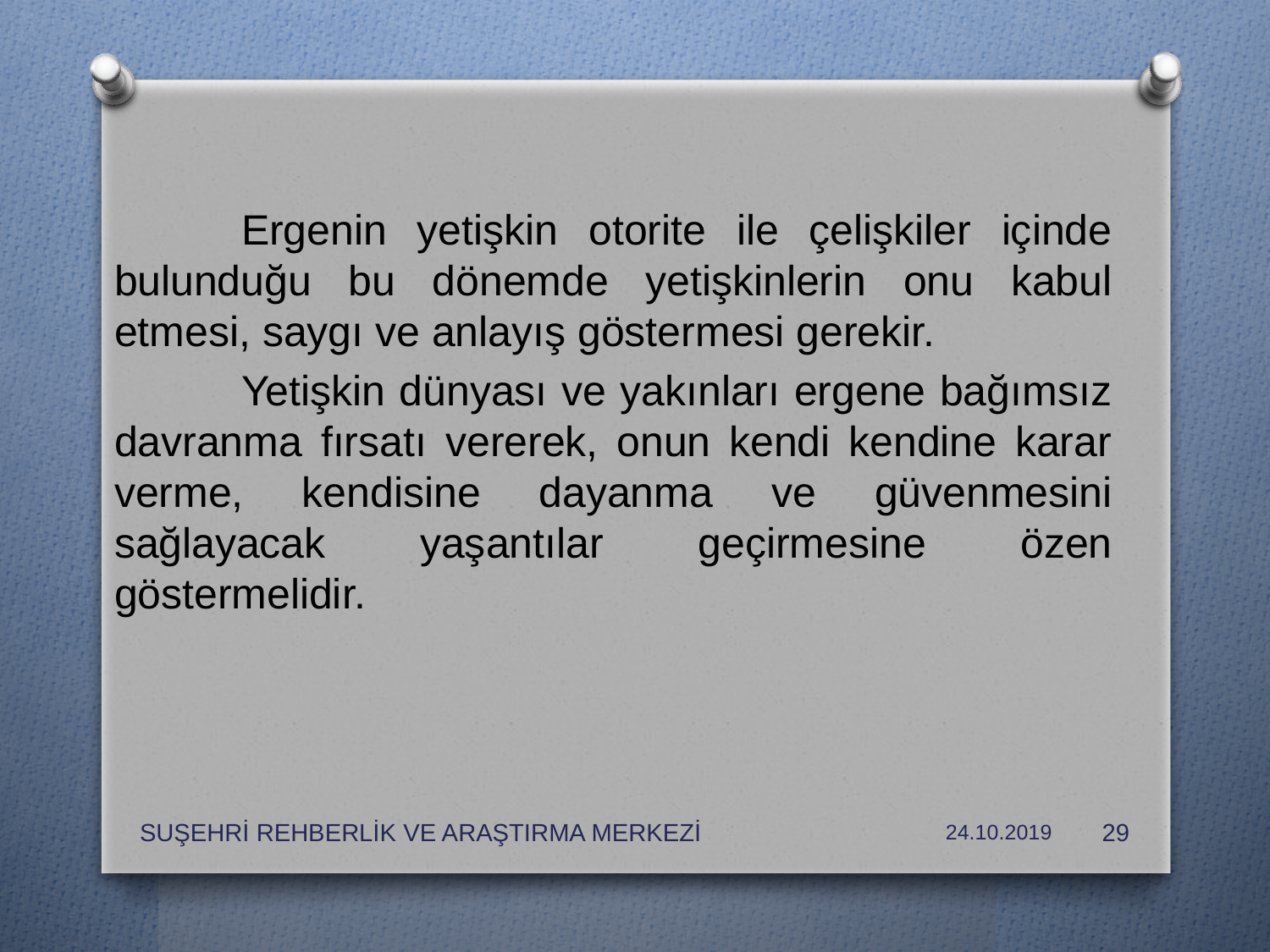

Ergenin yetişkin otorite ile çelişkiler içinde bulunduğu bu dönemde yetişkinlerin onu kabul etmesi, saygı ve anlayış göstermesi gerekir.
		Yetişkin dünyası ve yakınları ergene bağımsız davranma fırsatı vererek, onun kendi kendine karar verme, kendisine dayanma ve güvenmesini sağlayacak yaşantılar geçirmesine özen göstermelidir.
SUŞEHRİ REHBERLİK VE ARAŞTIRMA MERKEZİ
24.10.2019
29